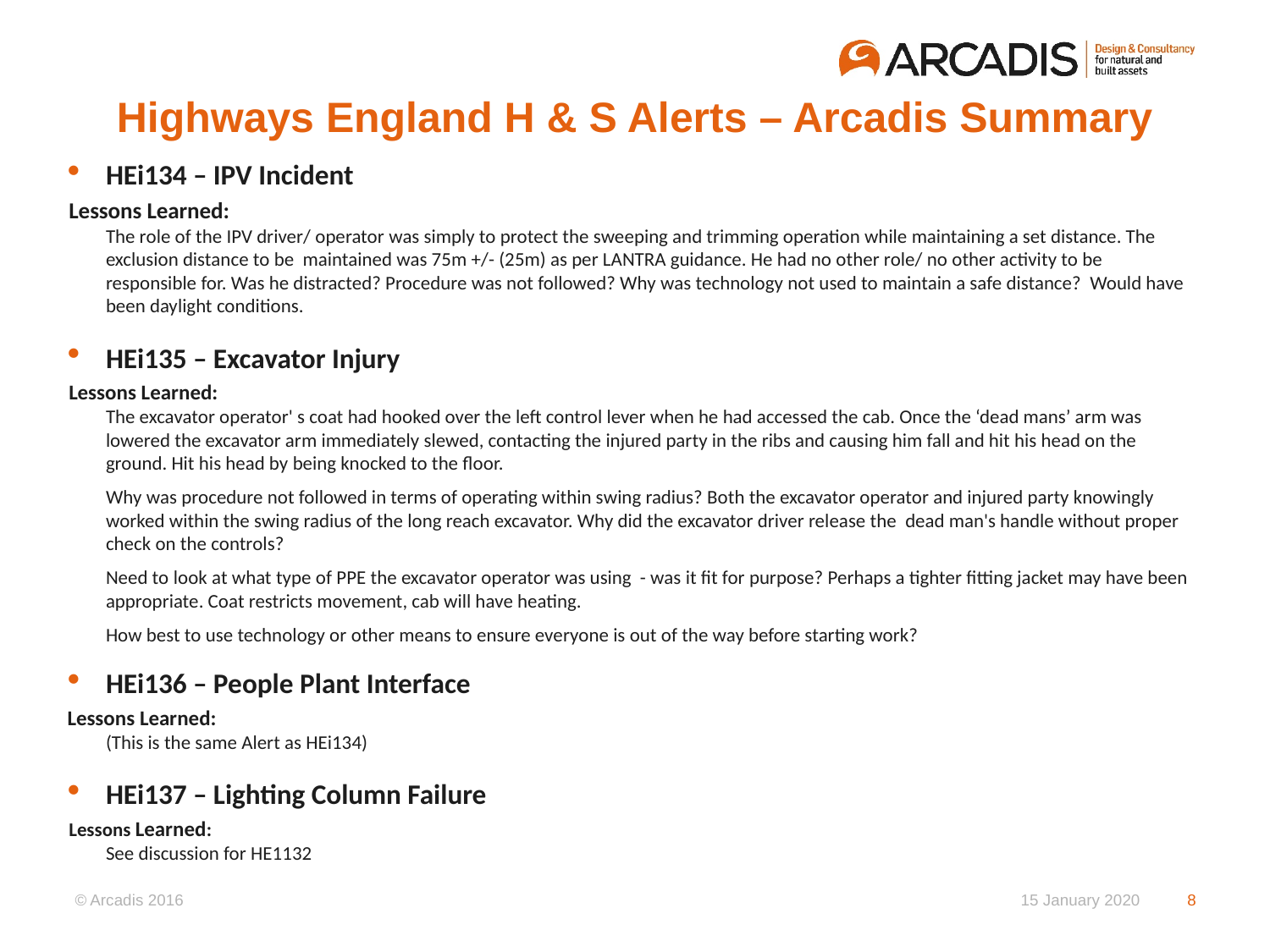

# Highways England H & S Alerts – Arcadis Summary
HEi134 – IPV Incident
Lessons Learned:
The role of the IPV driver/ operator was simply to protect the sweeping and trimming operation while maintaining a set distance. The  exclusion distance to be  maintained was 75m +/- (25m) as per LANTRA guidance. He had no other role/ no other activity to be responsible for. Was he distracted? Procedure was not followed? Why was technology not used to maintain a safe distance?  Would have been daylight conditions.

HEi135 – Excavator Injury
Lessons Learned:
The excavator operator' s coat had hooked over the left control lever when he had accessed the cab. Once the ‘dead mans’ arm was lowered the excavator arm immediately slewed, contacting the injured party in the ribs and causing him fall and hit his head on the ground. Hit his head by being knocked to the floor.
Why was procedure not followed in terms of operating within swing radius? Both the excavator operator and injured party knowingly worked within the swing radius of the long reach excavator. Why did the excavator driver release the  dead man's handle without proper check on the controls?
Need to look at what type of PPE the excavator operator was using  - was it fit for purpose? Perhaps a tighter fitting jacket may have been appropriate. Coat restricts movement, cab will have heating.
How best to use technology or other means to ensure everyone is out of the way before starting work?

HEi136 – People Plant Interface
Lessons Learned:
(This is the same Alert as HEi134)

HEi137 – Lighting Column Failure
Lessons Learned:
See discussion for HE1132

15 January 2020
8